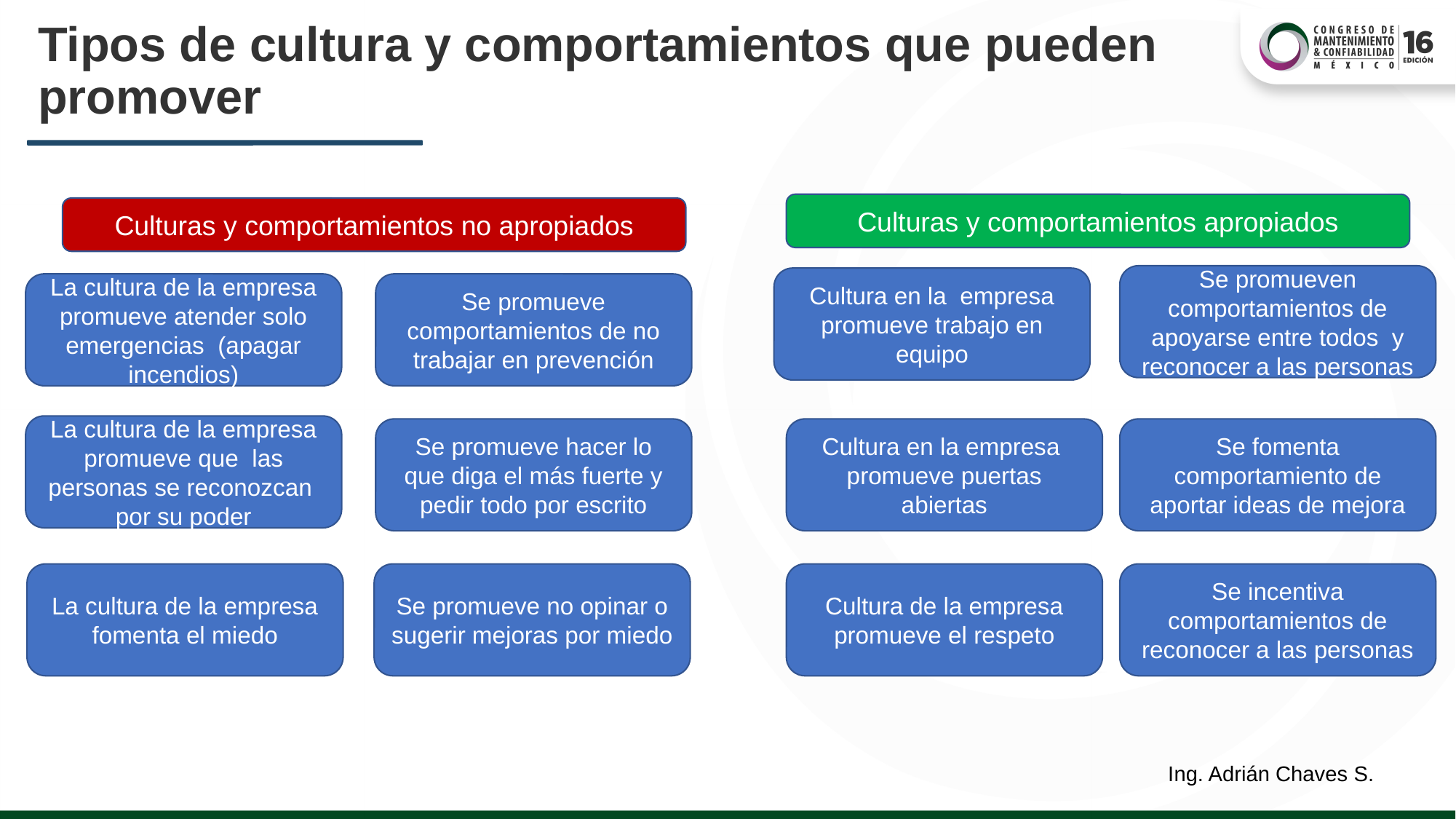

# Tipos de cultura y comportamientos que pueden promover
Culturas y comportamientos apropiados
Culturas y comportamientos no apropiados
Se promueven comportamientos de apoyarse entre todos  y reconocer a las personas
Cultura en la  empresa promueve trabajo en equipo
La cultura de la empresa promueve atender solo emergencias  (apagar incendios)
Se promueve comportamientos de no trabajar en prevención
La cultura de la empresa promueve que  las personas se reconozcan  por su poder
Se promueve hacer lo que diga el más fuerte y pedir todo por escrito
Cultura en la empresa  promueve puertas abiertas
Se fomenta comportamiento de aportar ideas de mejora
La cultura de la empresa fomenta el miedo
Se promueve no opinar o sugerir mejoras por miedo
Cultura de la empresa promueve el respeto
Se incentiva comportamientos de reconocer a las personas